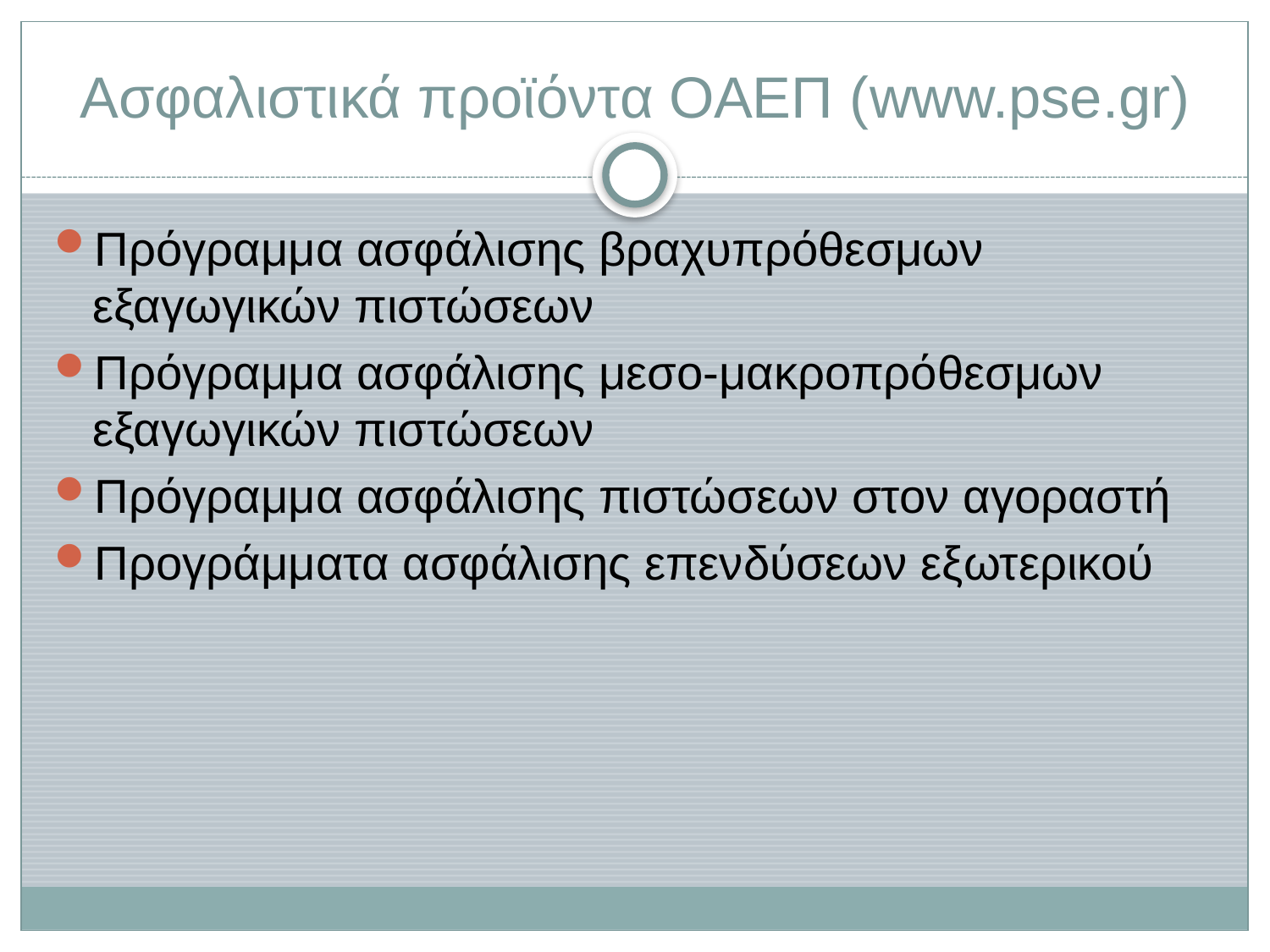

# Ασφαλιστικά προϊόντα ΟΑΕΠ (www.pse.gr)
Πρόγραμμα ασφάλισης βραχυπρόθεσμων εξαγωγικών πιστώσεων
Πρόγραμμα ασφάλισης μεσο-μακροπρόθεσμων εξαγωγικών πιστώσεων
Πρόγραμμα ασφάλισης πιστώσεων στον αγοραστή
Προγράμματα ασφάλισης επενδύσεων εξωτερικού